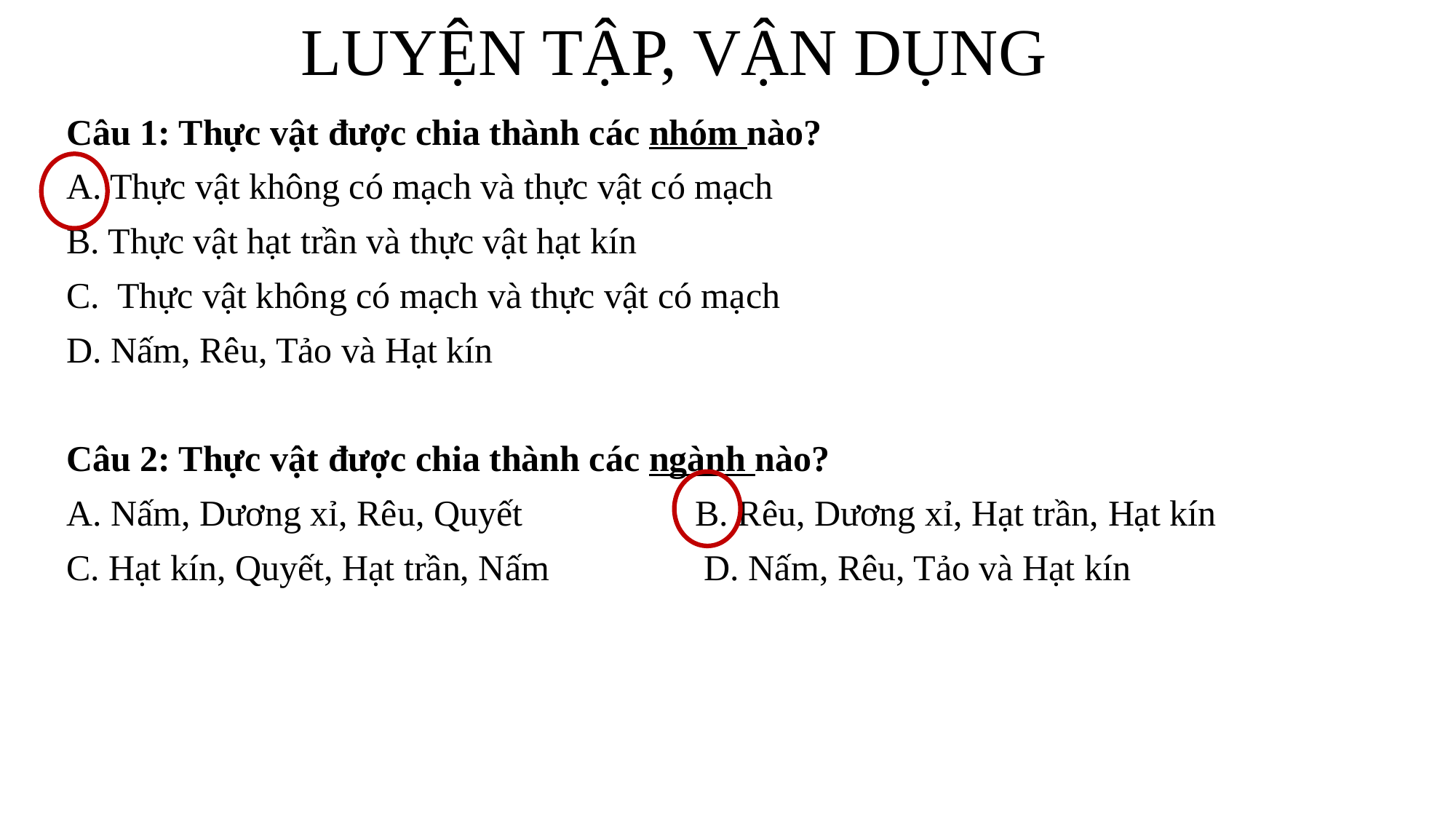

LUYỆN TẬP, VẬN DỤNG
Câu 1: Thực vật được chia thành các nhóm nào?
A. Thực vật không có mạch và thực vật có mạch
B. Thực vật hạt trần và thực vật hạt kín
C.  Thực vật không có mạch và thực vật có mạch
D. Nấm, Rêu, Tảo và Hạt kín

Câu 2: Thực vật được chia thành các ngành nào?
A. Nấm, Dương xỉ, Rêu, Quyết                   B. Rêu, Dương xỉ, Hạt trần, Hạt kín
C. Hạt kín, Quyết, Hạt trần, Nấm                 D. Nấm, Rêu, Tảo và Hạt kín